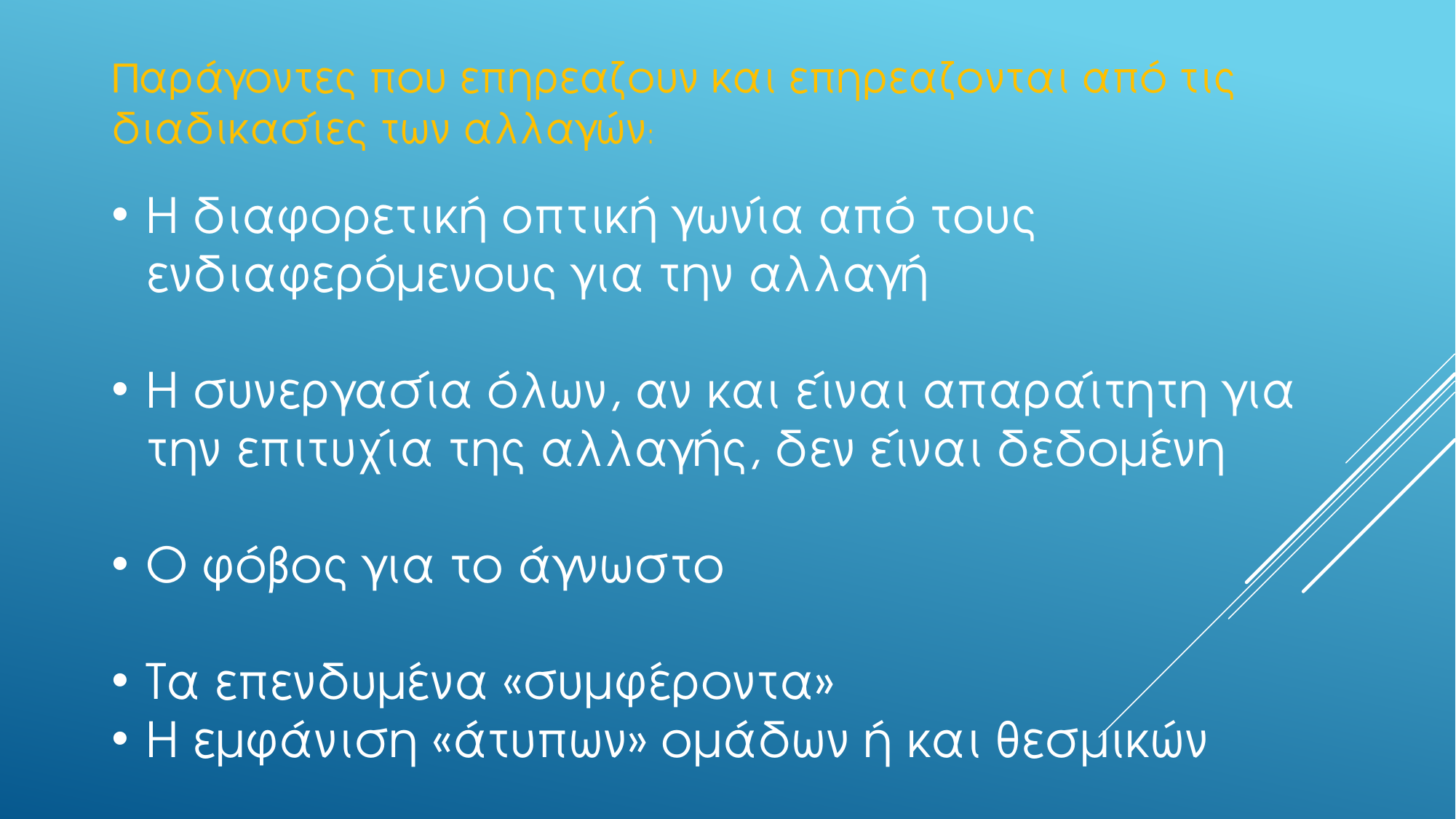

Παράγοντες που επηρεαζουν και επηρεαζονται από τις διαδικασίες των αλλαγών:

Η διαφορετική οπτική γωνία από τους ενδιαφερόμενους για την αλλαγή

Η συνεργασία όλων, αν και είναι απαραίτητη για την επιτυχία της αλλαγής, δεν είναι δεδομένη

Ο φόβος για το άγνωστο

Τα επενδυμένα «συμφέροντα»
Η εμφάνιση «άτυπων» ομάδων ή και θεσμικών